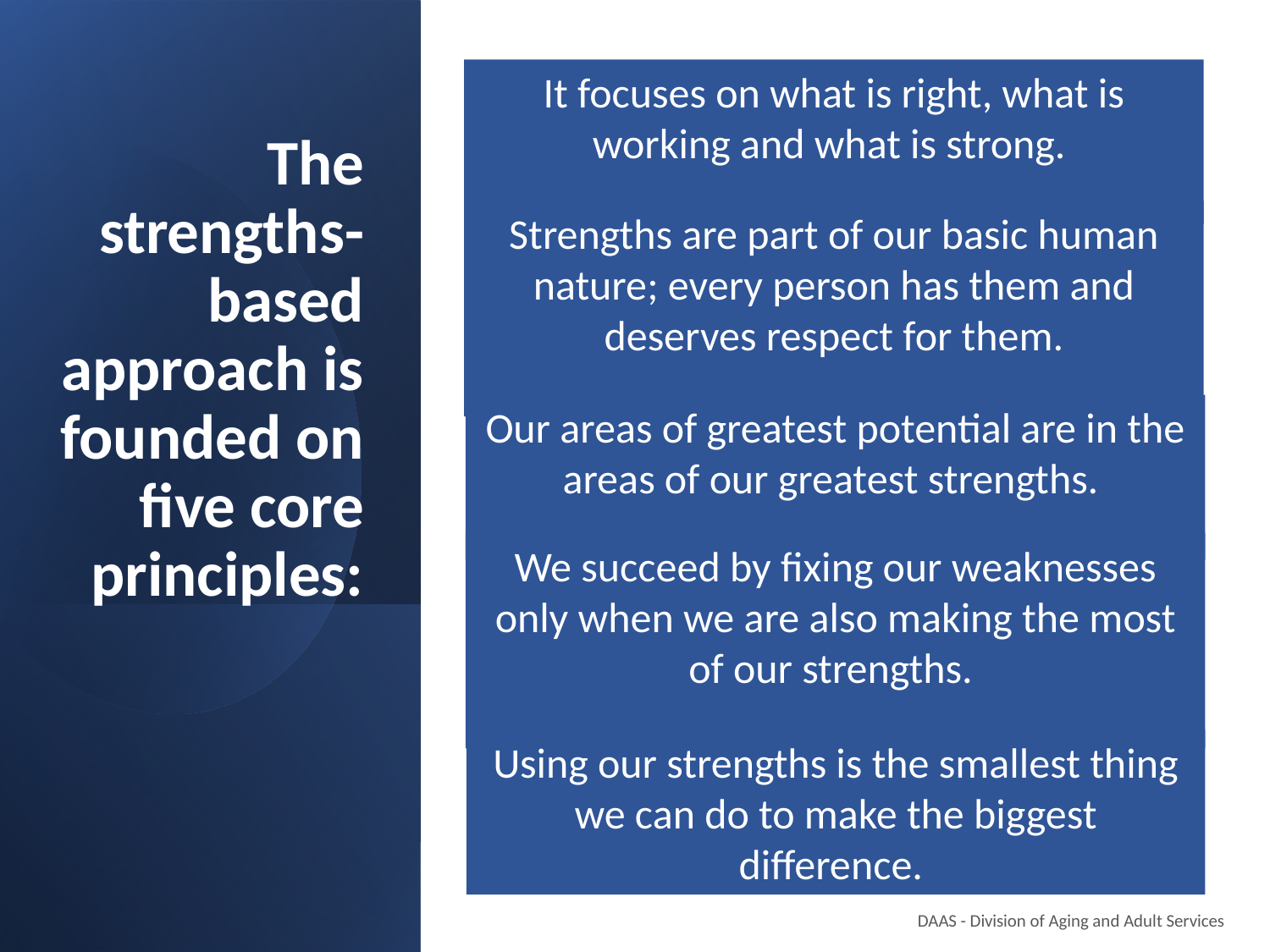

It focuses on what is right, what is working and what is strong.

Strengths are part of our basic human nature; every person has them and deserves respect for them.

# The strengths-based approach is founded on five core principles:

Our areas of greatest potential are in the areas of our greatest strengths.

We succeed by fixing our weaknesses only when we are also making the most of our strengths.

Using our strengths is the smallest thing we can do to make the biggest difference.

   DAAS - Division of Aging and Adult Services